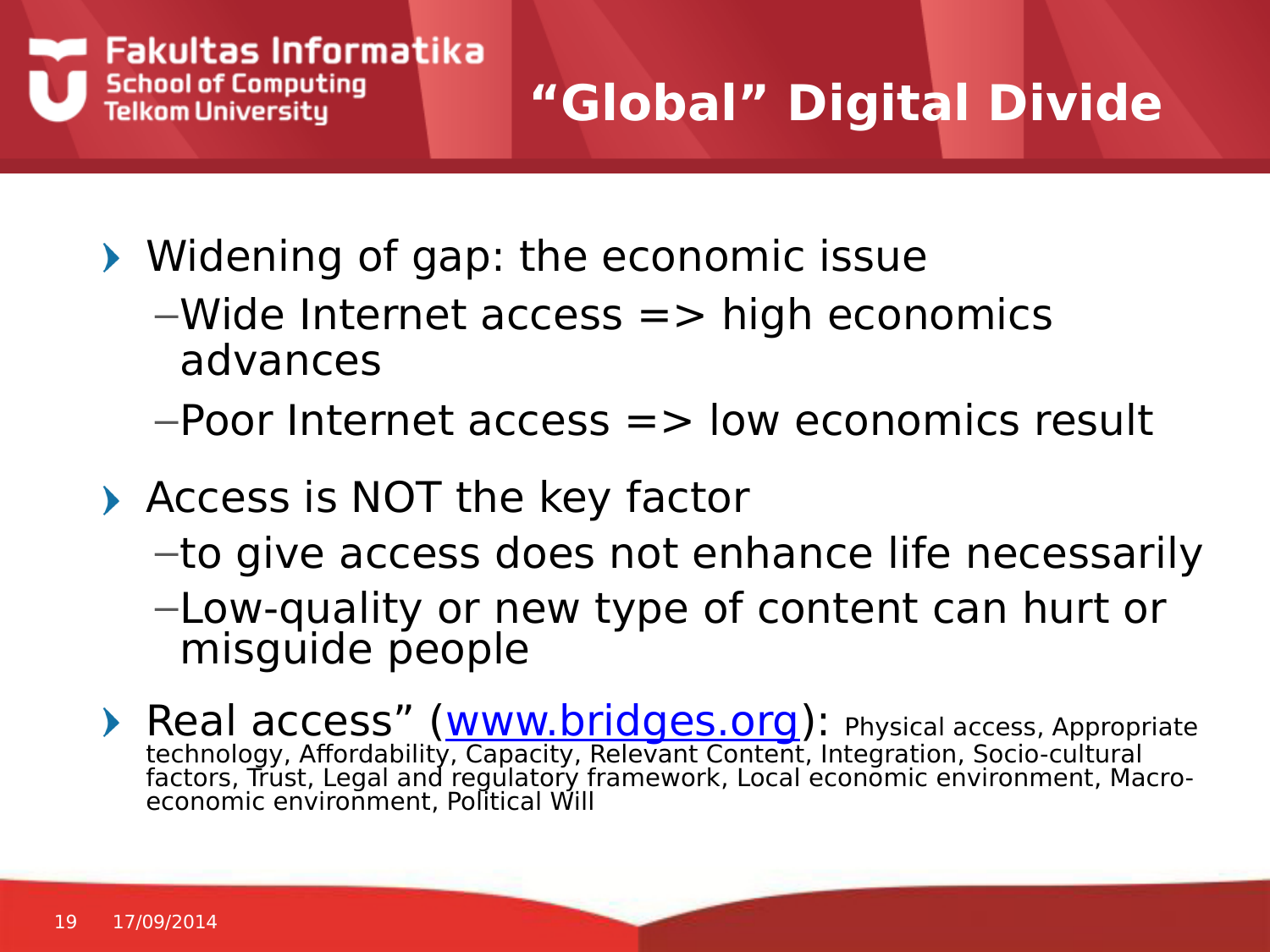

# “Global” Digital Divide
Widening of gap: the economic issue
Wide Internet access => high economics advances
Poor Internet access => low economics result
Access is NOT the key factor
to give access does not enhance life necessarily
Low-quality or new type of content can hurt or misguide people
Real access” (www.bridges.org): Physical access, Appropriate technology, Affordability, Capacity, Relevant Content, Integration, Socio-cultural factors, Trust, Legal and regulatory framework, Local economic environment, Macro-economic environment, Political Will

19
17/09/2014